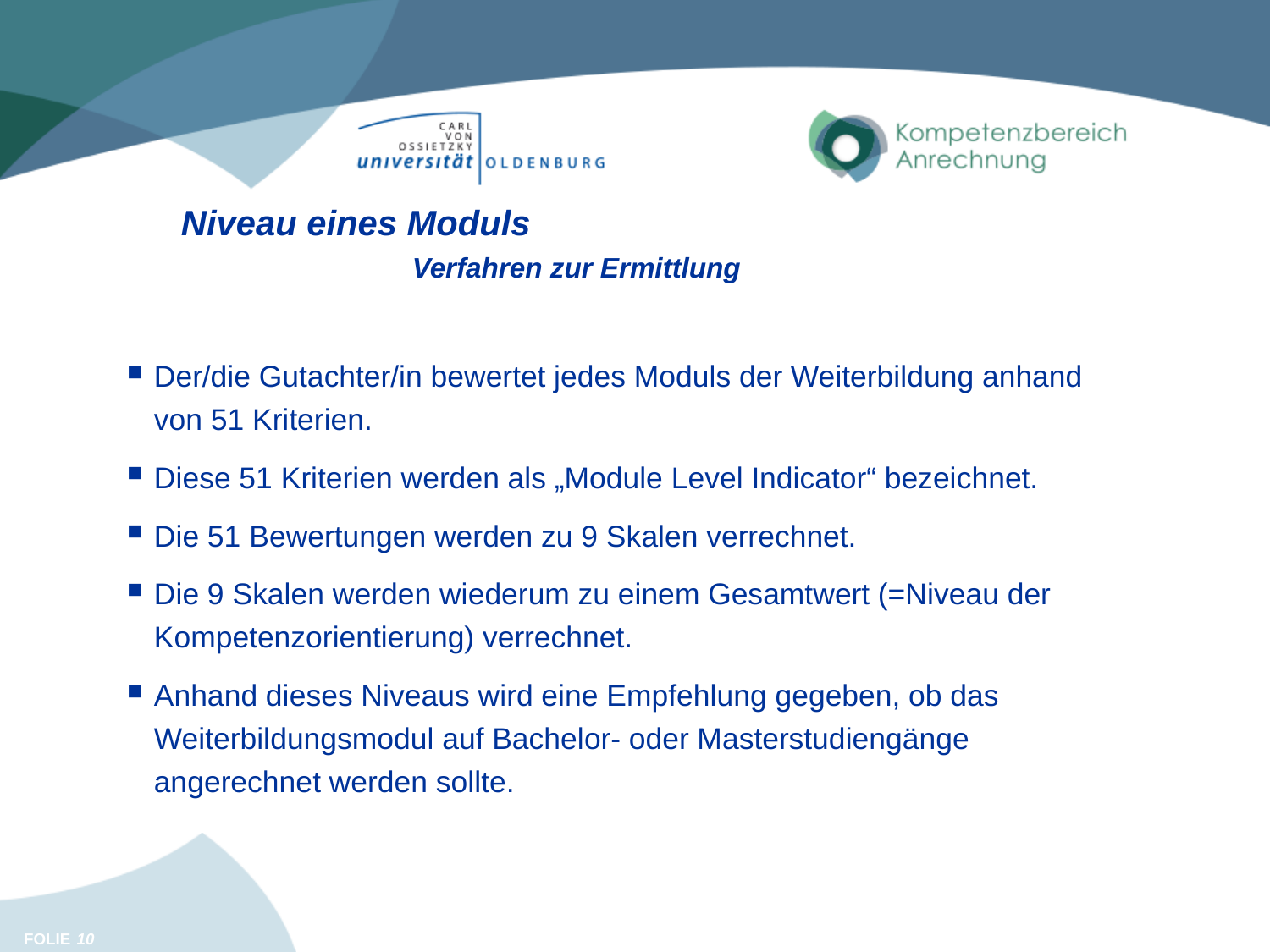

Niveau eines Moduls
Verfahren zur Ermittlung
Der/die Gutachter/in bewertet jedes Moduls der Weiterbildung anhand von 51 Kriterien.
Diese 51 Kriterien werden als „Module Level Indicator“ bezeichnet.
Die 51 Bewertungen werden zu 9 Skalen verrechnet.
Die 9 Skalen werden wiederum zu einem Gesamtwert (=Niveau der Kompetenzorientierung) verrechnet.
Anhand dieses Niveaus wird eine Empfehlung gegeben, ob das Weiterbildungsmodul auf Bachelor- oder Masterstudiengänge angerechnet werden sollte.

10